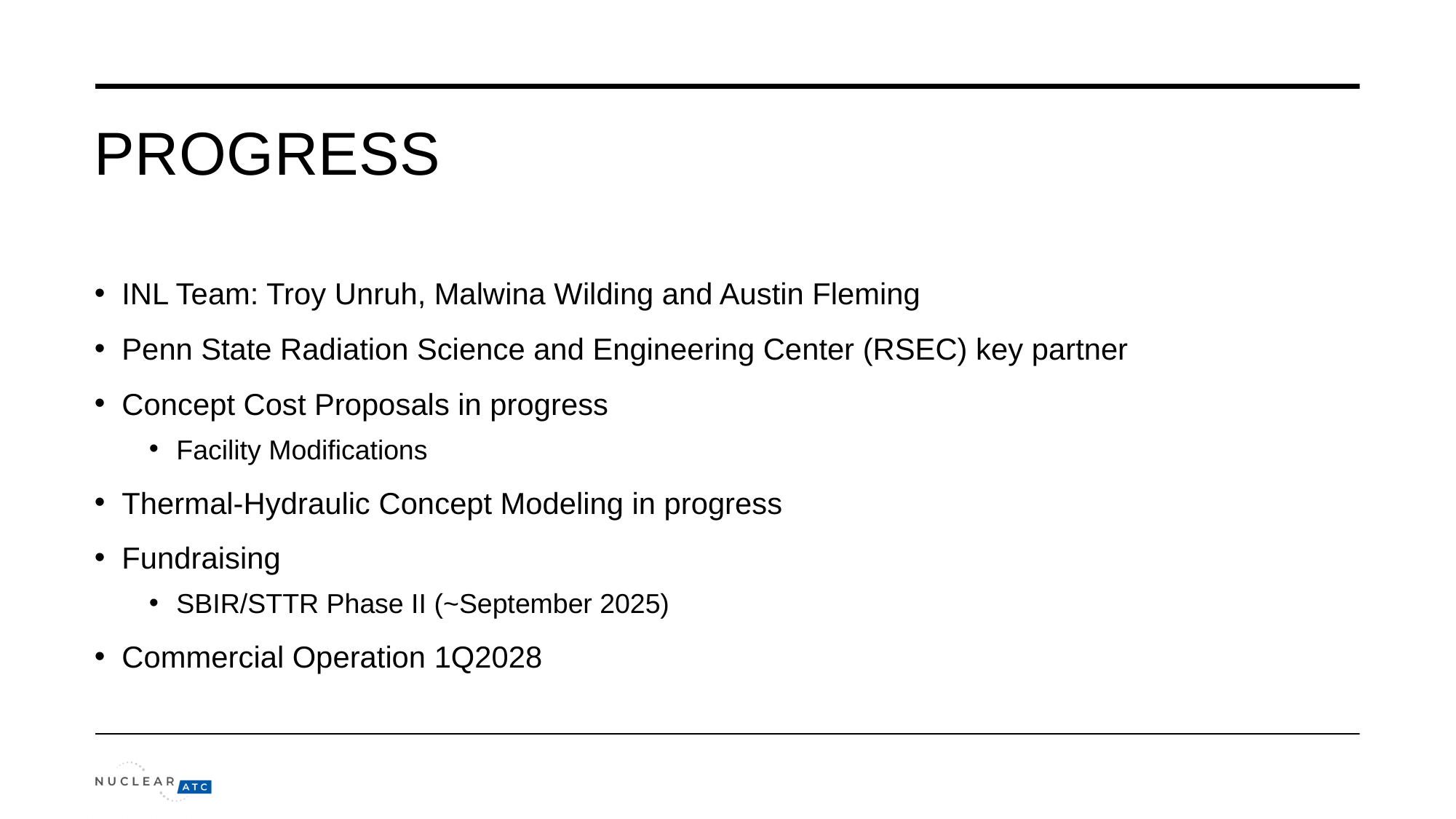

# Progress
INL Team: Troy Unruh, Malwina Wilding and Austin Fleming
Penn State Radiation Science and Engineering Center (RSEC) key partner
Concept Cost Proposals in progress
Facility Modifications
Thermal-Hydraulic Concept Modeling in progress
Fundraising
SBIR/STTR Phase II (~September 2025)
Commercial Operation 1Q2028